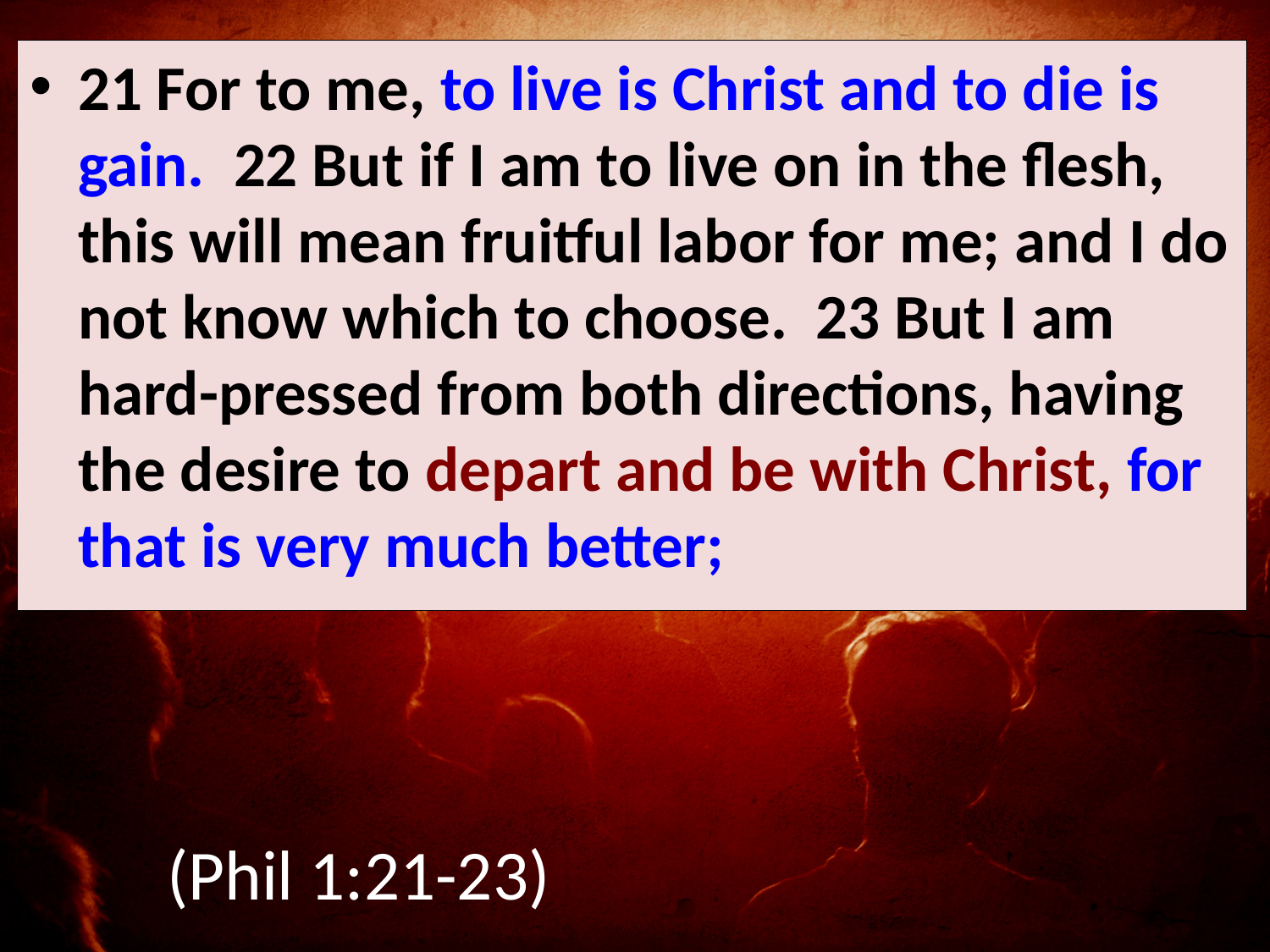

#
21 For to me, to live is Christ and to die is gain.  22 But if I am to live on in the flesh, this will mean fruitful labor for me; and I do not know which to choose.  23 But I am hard-pressed from both directions, having the desire to depart and be with Christ, for that is very much better;
(Phil 1:21-23)